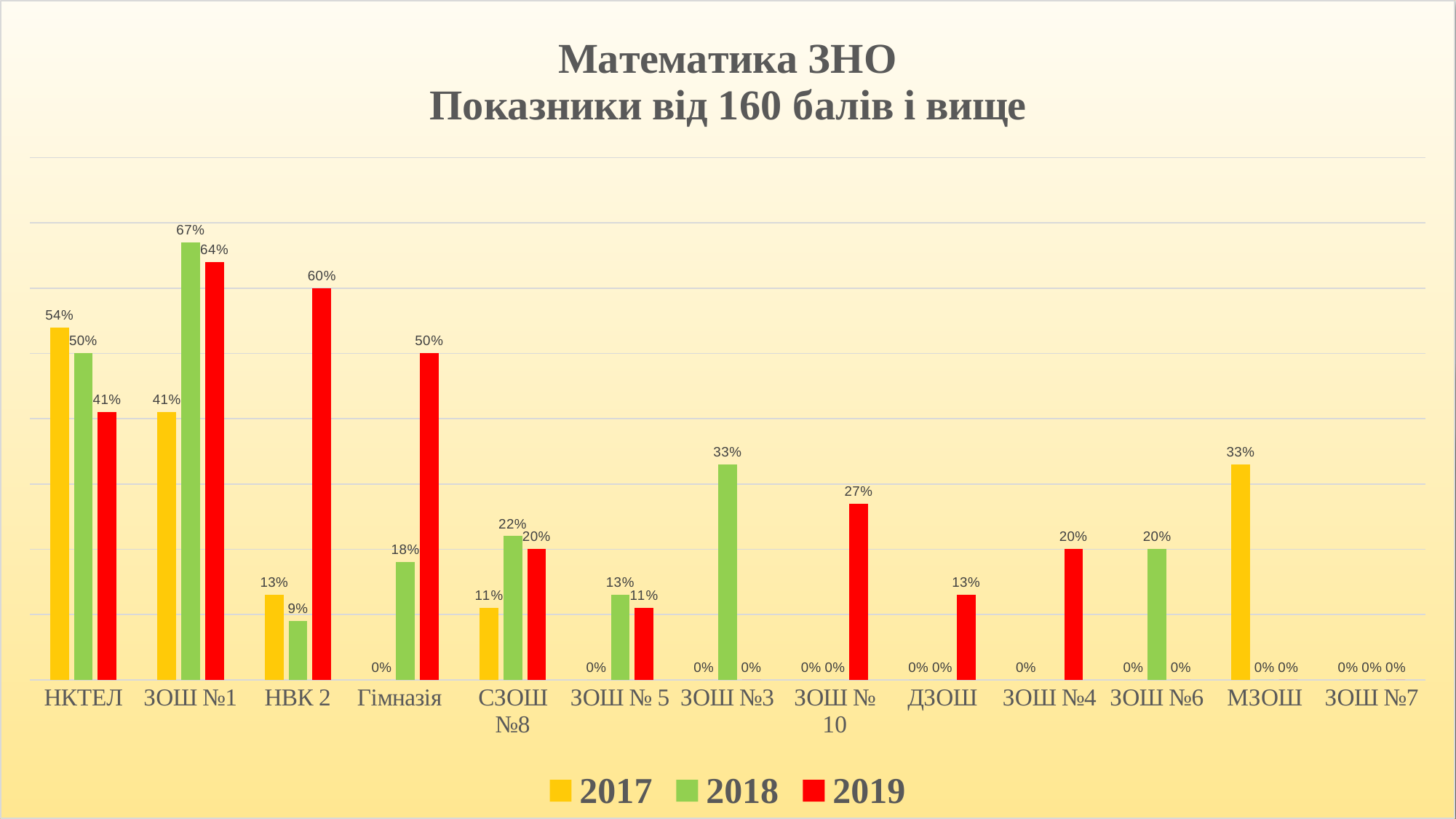

### Chart: Математика ЗНО
Показники від 160 балів і вище

| Category | 2017 | 2018 | 2019 |
|---|---|---|---|
| НКТЕЛ | 0.54 | 0.5 | 0.41 |
| ЗОШ №1 | 0.41 | 0.67 | 0.64 |
| НВК 2 | 0.13 | 0.09 | 0.6 |
| Гімназія   | 0.0 | 0.18 | 0.5 |
| СЗОШ №8 | 0.11 | 0.22 | 0.2 |
| ЗОШ № 5 | 0.0 | 0.13 | 0.11 |
| ЗОШ №3 | 0.0 | 0.33 | 0.0 |
| ЗОШ № 10 | 0.0 | 0.0 | 0.27 |
| ДЗОШ | 0.0 | 0.0 | 0.13 |
| ЗОШ №4 | 0.0 | None | 0.2 |
| ЗОШ №6 | 0.0 | 0.2 | 0.0 |
| МЗОШ | 0.33 | 0.0 | 0.0 |
| ЗОШ №7 | 0.0 | 0.0 | 0.0 |